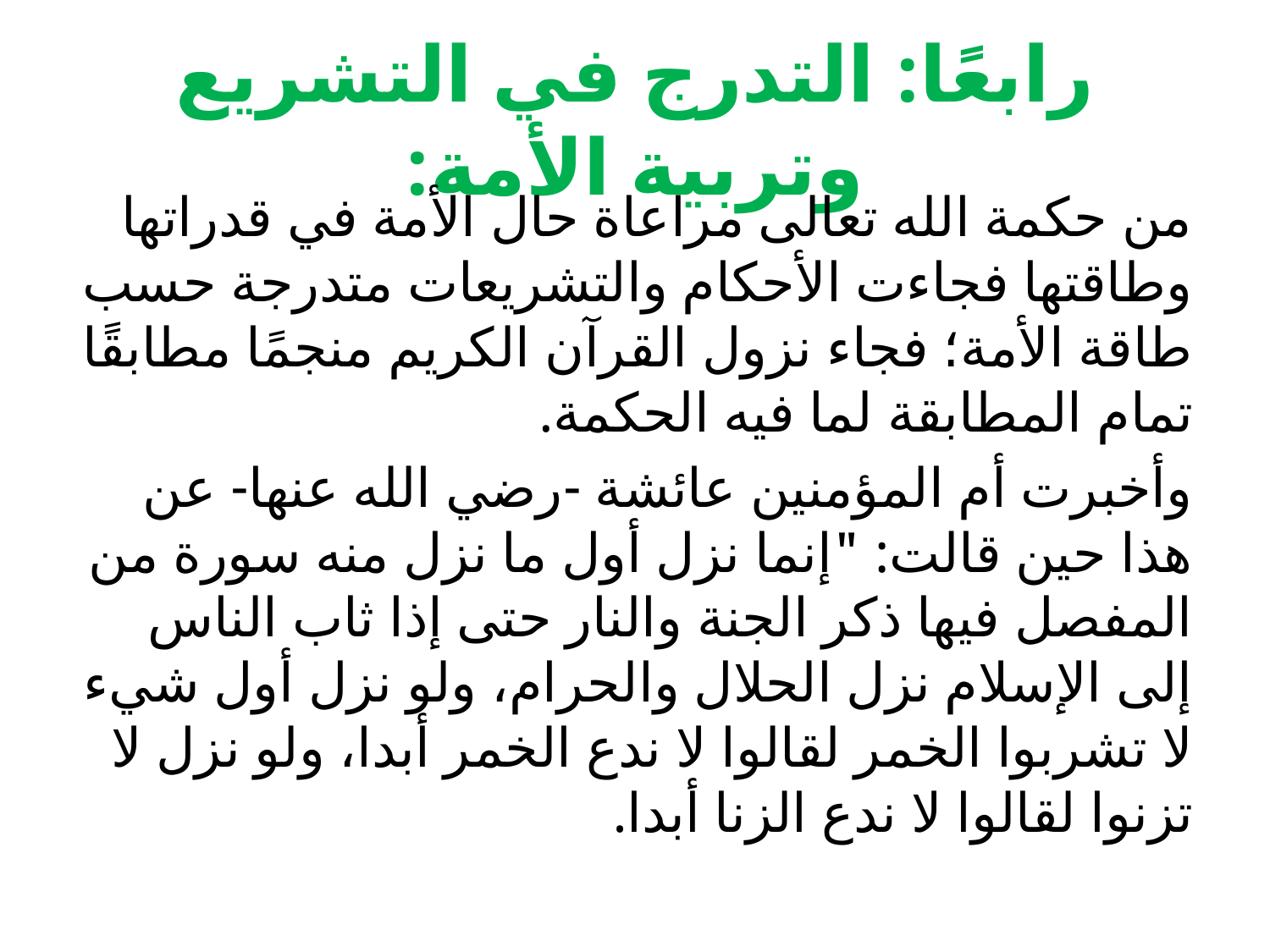

# رابعًا: التدرج في التشريع وتربية الأمة:
من حكمة الله تعالى مراعاة حال الأمة في قدراتها وطاقتها فجاءت الأحكام والتشريعات متدرجة حسب طاقة الأمة؛ فجاء نزول القرآن الكريم منجمًا مطابقًا تمام المطابقة لما فيه الحكمة.
وأخبرت أم المؤمنين عائشة -رضي الله عنها- عن هذا حين قالت: "إنما نزل أول ما نزل منه سورة من المفصل فيها ذكر الجنة والنار حتى إذا ثاب الناس إلى الإسلام نزل الحلال والحرام، ولو نزل أول شيء لا تشربوا الخمر لقالوا لا ندع الخمر أبدا، ولو نزل لا تزنوا لقالوا لا ندع الزنا أبدا.